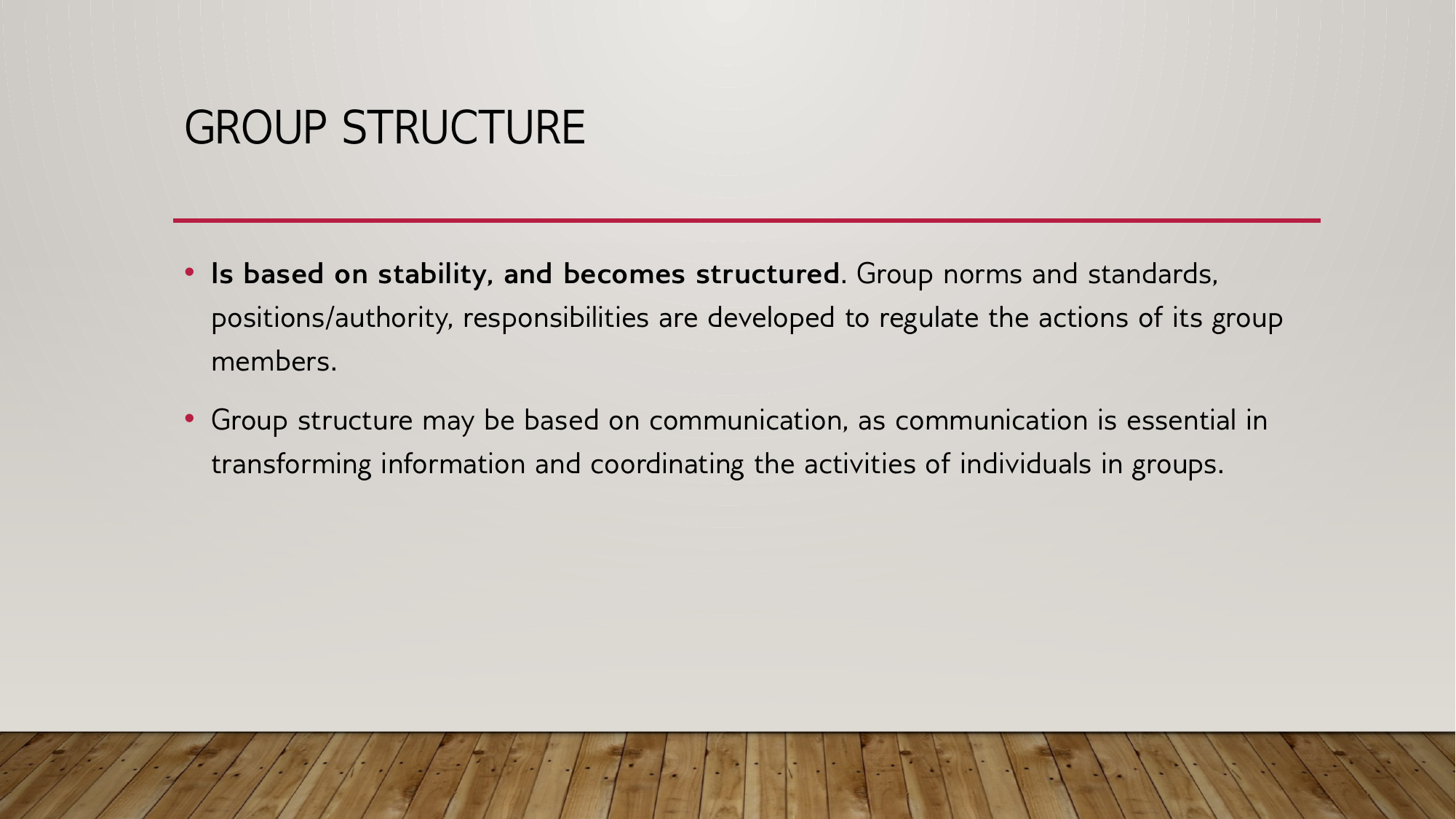

# Group Structure
Is based on stability, and becomes structured. Group norms and standards, positions/authority, responsibilities are developed to regulate the actions of its group members.
Group structure may be based on communication, as communication is essential in transforming information and coordinating the activities of individuals in groups.